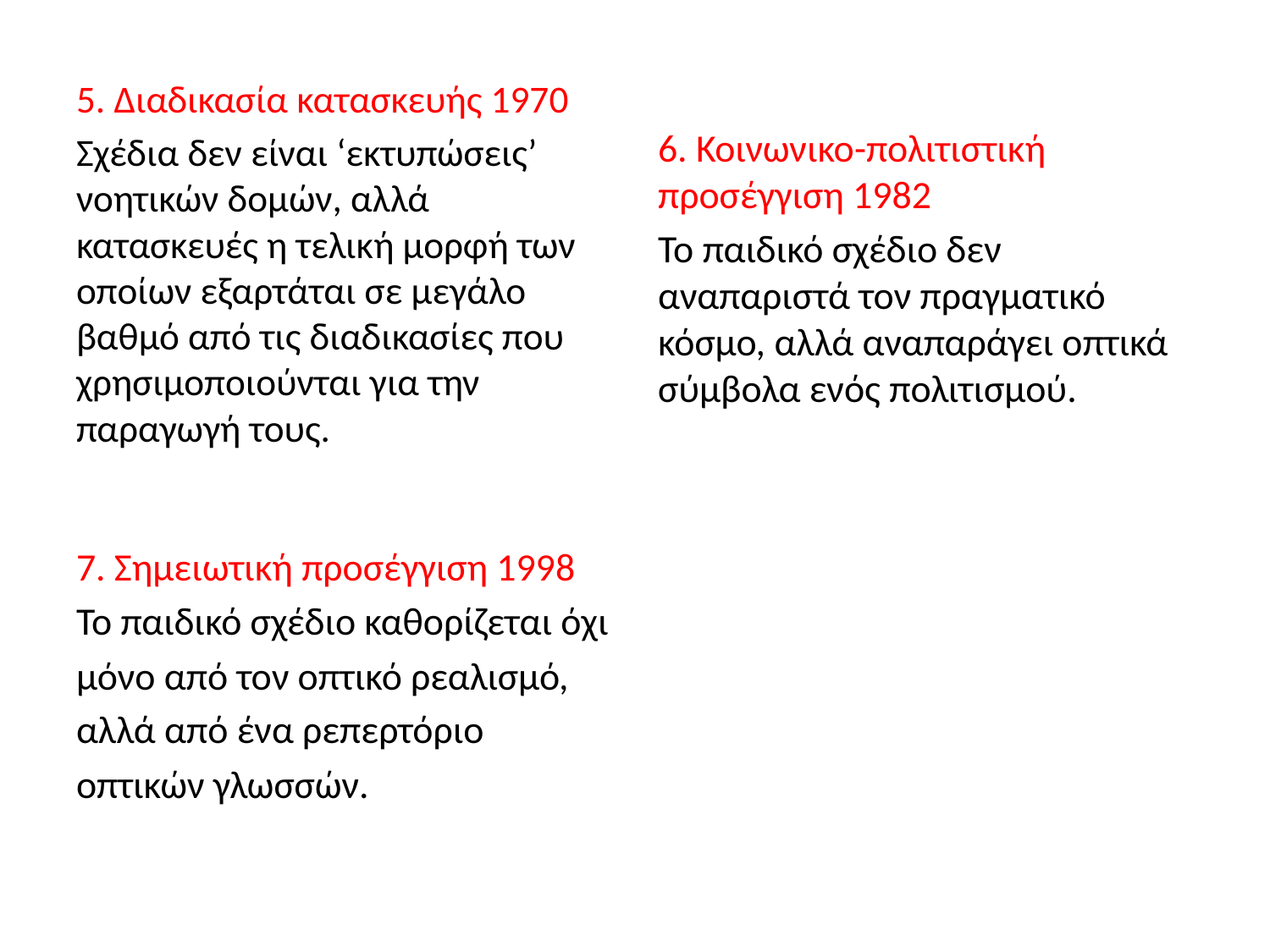

5. Διαδικασία κατασκευής 1970
Σχέδια δεν είναι ‘εκτυπώσεις’ νοητικών δομών, αλλά κατασκευές η τελική μορφή των οποίων εξαρτάται σε μεγάλο βαθμό από τις διαδικασίες που χρησιμοποιούνται για την παραγωγή τους.

6. Κοινωνικο-πολιτιστική προσέγγιση 1982
Το παιδικό σχέδιο δεν αναπαριστά τον πραγματικό κόσμο, αλλά αναπαράγει οπτικά σύμβολα ενός πολιτισμού.

7. Σημειωτική προσέγγιση 1998
Το παιδικό σχέδιο καθορίζεται όχι
μόνο από τον οπτικό ρεαλισμό,
αλλά από ένα ρεπερτόριο
οπτικών γλωσσών.